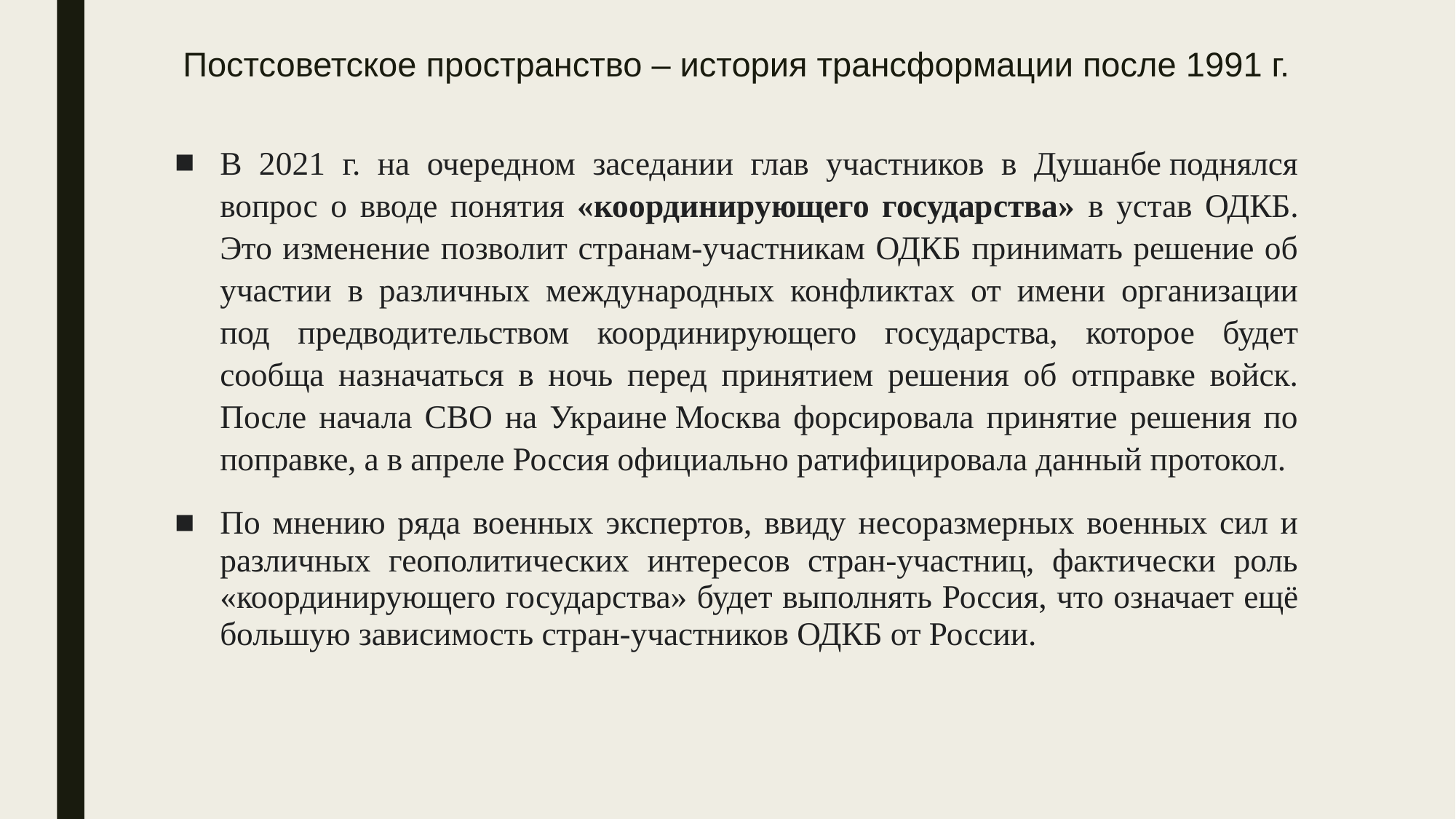

# Постсоветское пространство – история трансформации после 1991 г.
В 2021 г. на очередном заседании глав участников в Душанбе поднялся вопрос о вводе понятия «координирующего государства» в устав ОДКБ. Это изменение позволит странам-участникам ОДКБ принимать решение об участии в различных международных конфликтах от имени организации под предводительством координирующего государства, которое будет сообща назначаться в ночь перед принятием решения об отправке войск. После начала СВО на Украине Москва форсировала принятие решения по поправке, а в апреле Россия официально ратифицировала данный протокол.
По мнению ряда военных экспертов, ввиду несоразмерных военных сил и различных геополитических интересов стран-участниц, фактически роль «координирующего государства» будет выполнять Россия, что означает ещё большую зависимость стран-участников ОДКБ от России.